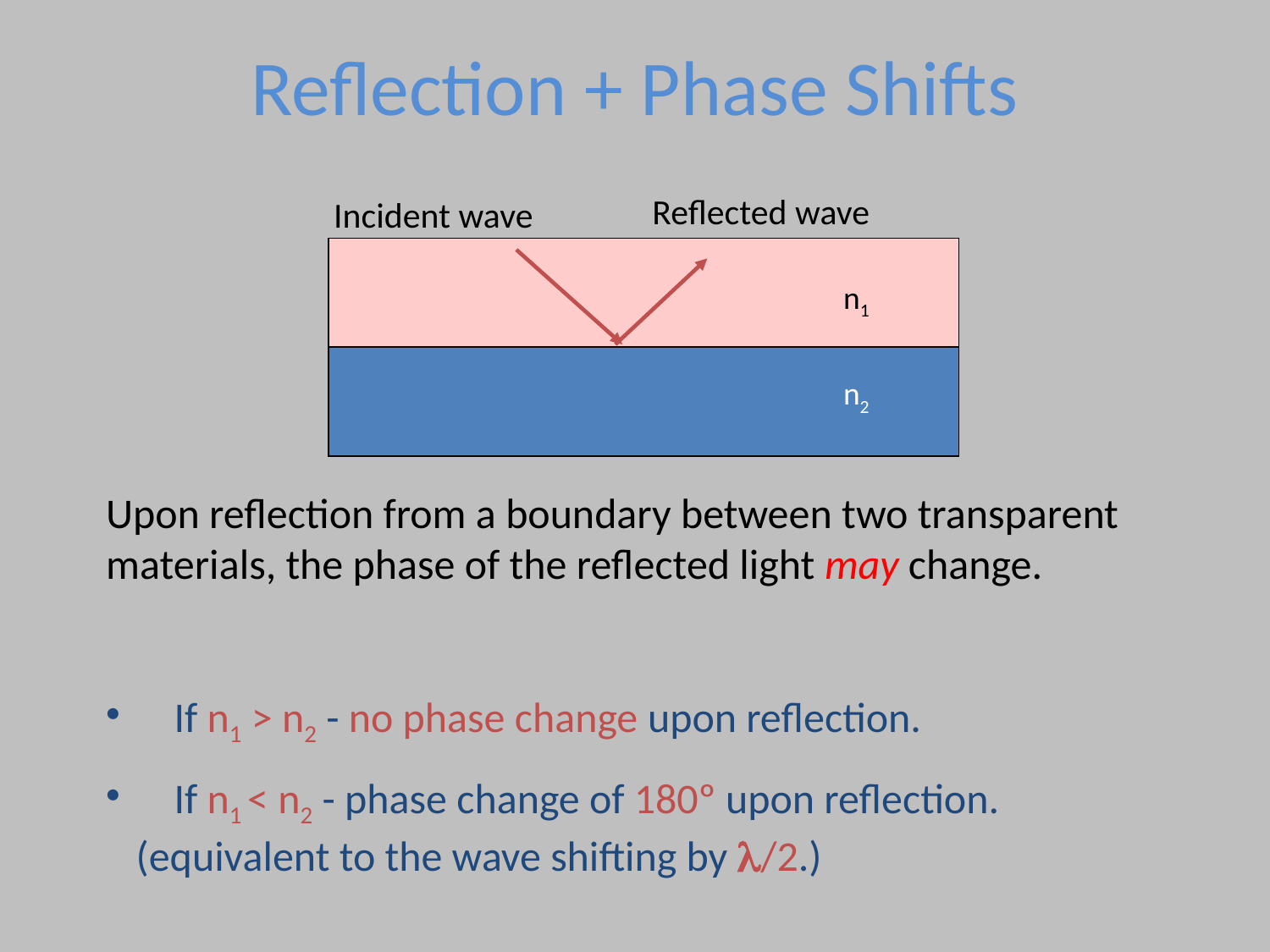

# Reflection + Phase Shifts
Reflected wave

Incident wave

n1
n2
Upon reflection from a boundary between two transparent materials, the phase of the reflected light may change.
    If n1 > n2 - no phase change upon reflection.
    If n1 < n2 - phase change of 180º upon reflection.  	(equivalent to the wave shifting by λ/2.)